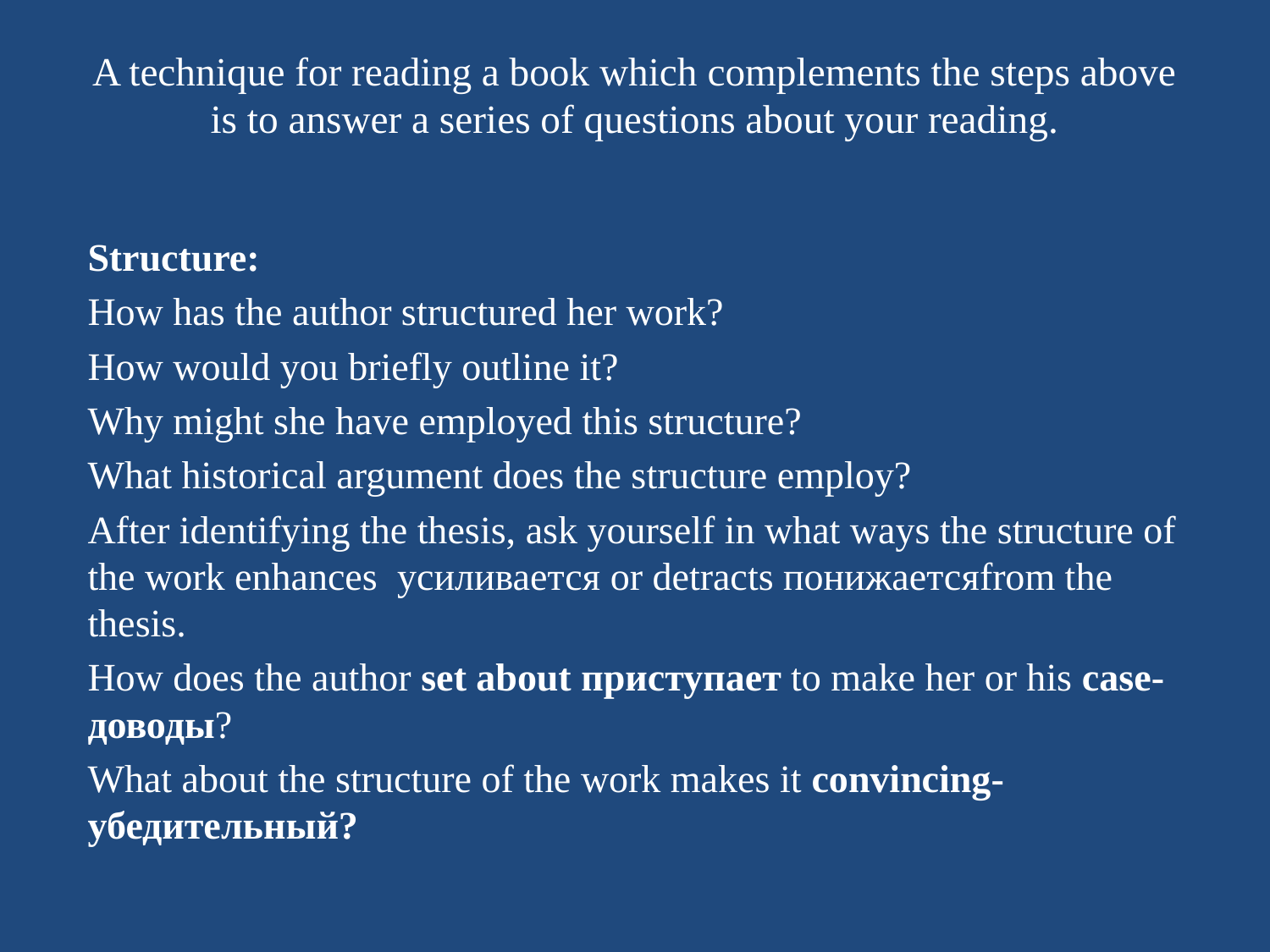

# A technique for reading a book which complements the steps above is to answer a series of questions about your reading.
Structure:
How has the author structured her work?
How would you briefly outline it?
Why might she have employed this structure?
What historical argument does the structure employ?
After identifying the thesis, ask yourself in what ways the structure of the work enhances  усиливается or detracts понижаетсяfrom the thesis.
How does the author set about приступает to make her or his case-доводы?
What about the structure of the work makes it convincing-убедительный?